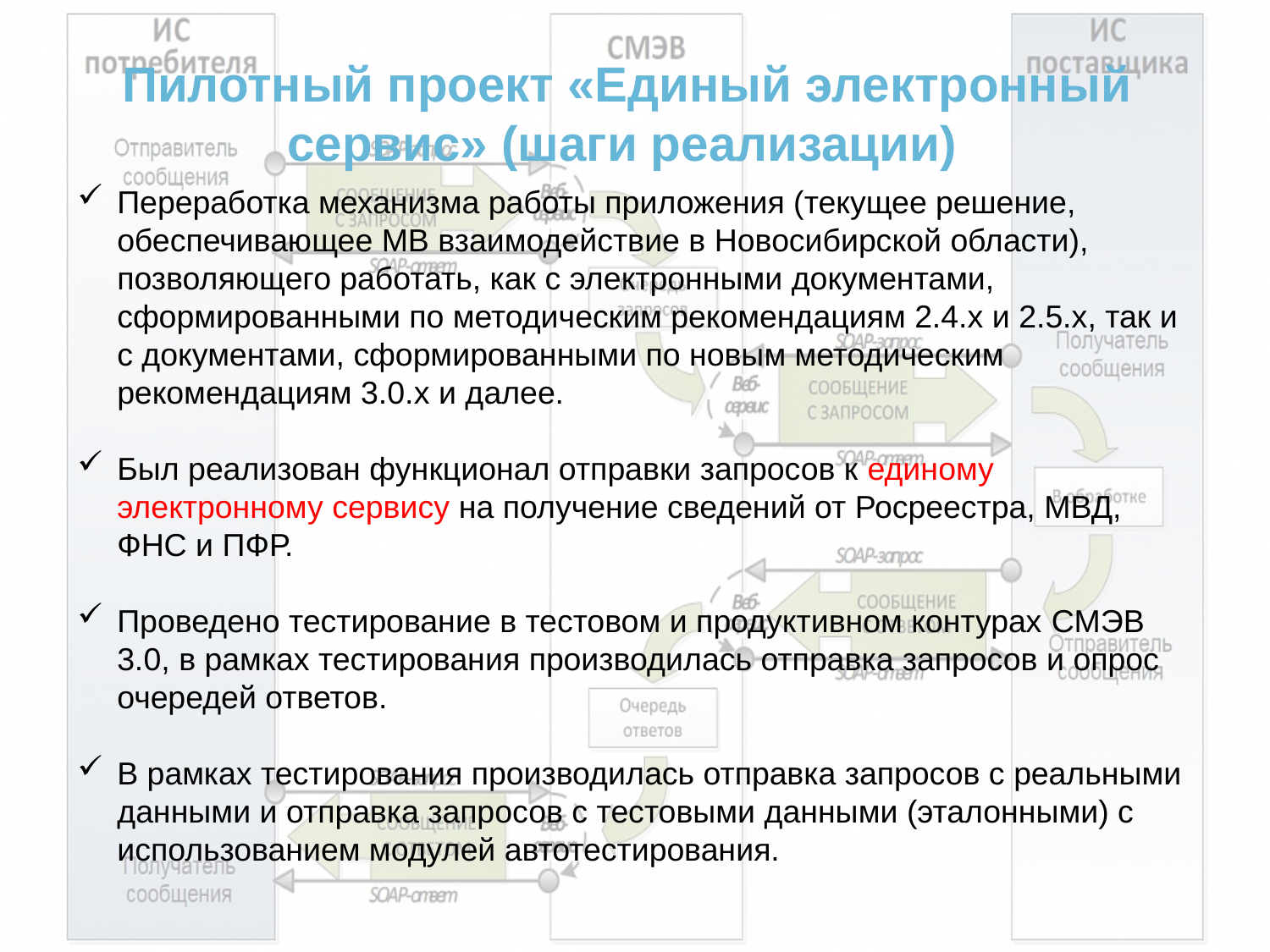

Пилотный проект «Единый электронный сервис» (шаги реализации)
Переработка механизма работы приложения (текущее решение, обеспечивающее МВ взаимодействие в Новосибирской области), позволяющего работать, как с электронными документами, сформированными по методическим рекомендациям 2.4.х и 2.5.х, так и с документами, сформированными по новым методическим рекомендациям 3.0.x и далее.

Был реализован функционал отправки запросов к единому электронному сервису на получение сведений от Росреестра, МВД, ФНС и ПФР.

Проведено тестирование в тестовом и продуктивном контурах СМЭВ 3.0, в рамках тестирования производилась отправка запросов и опрос очередей ответов.

В рамках тестирования производилась отправка запросов с реальными данными и отправка запросов с тестовыми данными (эталонными) с использованием модулей автотестирования.